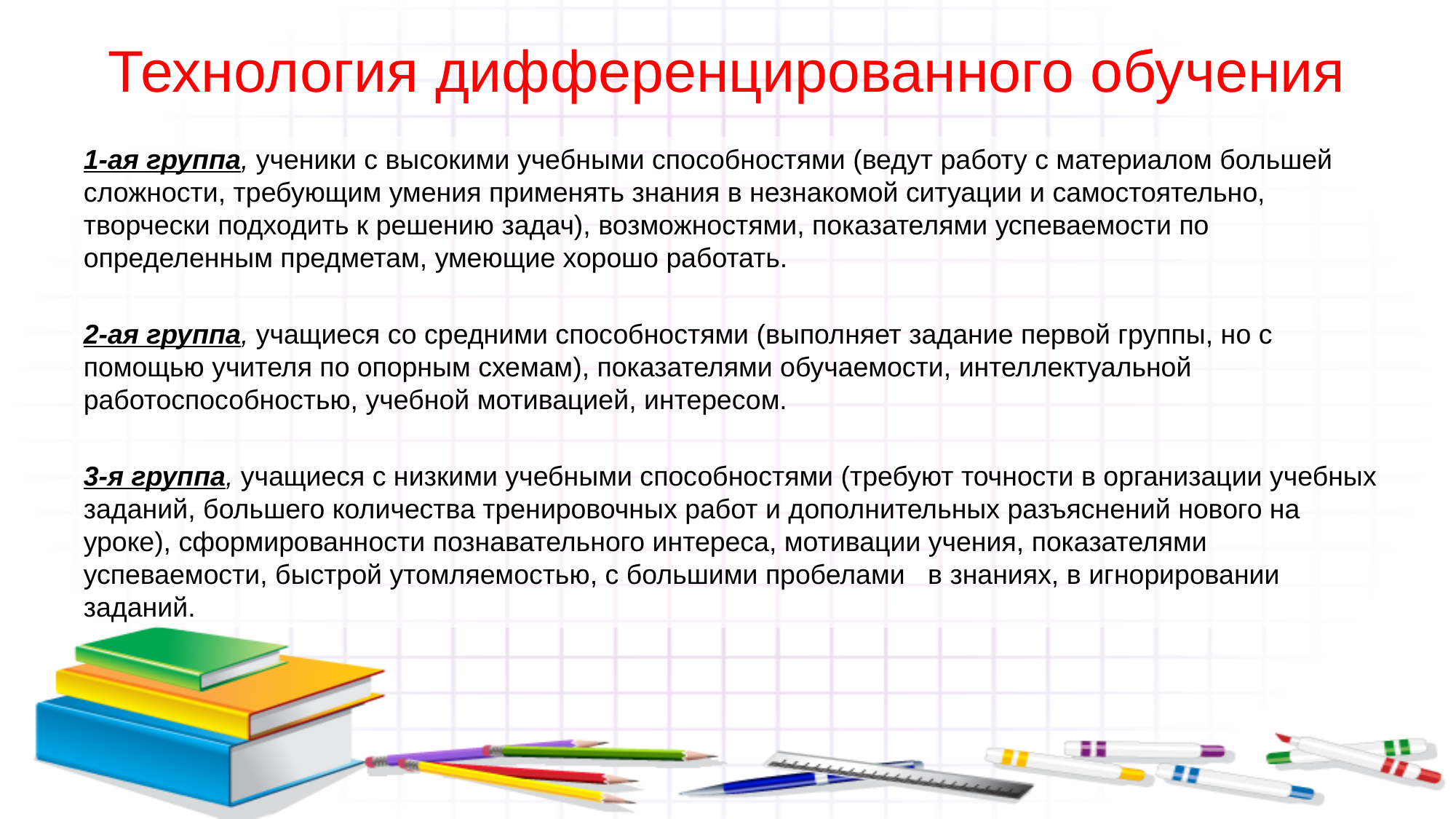

# Технология дифференцированного обучения
1-ая группа, ученики с высокими учебными способностями (ведут работу с материалом большей сложности, требующим умения применять знания в незнакомой ситуации и самостоятельно, творчески подходить к решению задач), возможностями, показателями успеваемости по определенным предметам, умеющие хорошо работать.

2-ая группа, учащиеся со средними способностями (выполняет задание первой группы, но с помощью учителя по опорным схемам), показателями обучаемости, интеллектуальной работоспособностью, учебной мотивацией, интересом.

3-я группа, учащиеся с низкими учебными способностями (требуют точности в организации учебных заданий, большего количества тренировочных работ и дополнительных разъяснений нового на уроке), сформированности познавательного интереса, мотивации учения, показателями успеваемости, быстрой утомляемостью, с большими пробелами   в знаниях, в игнорировании заданий.